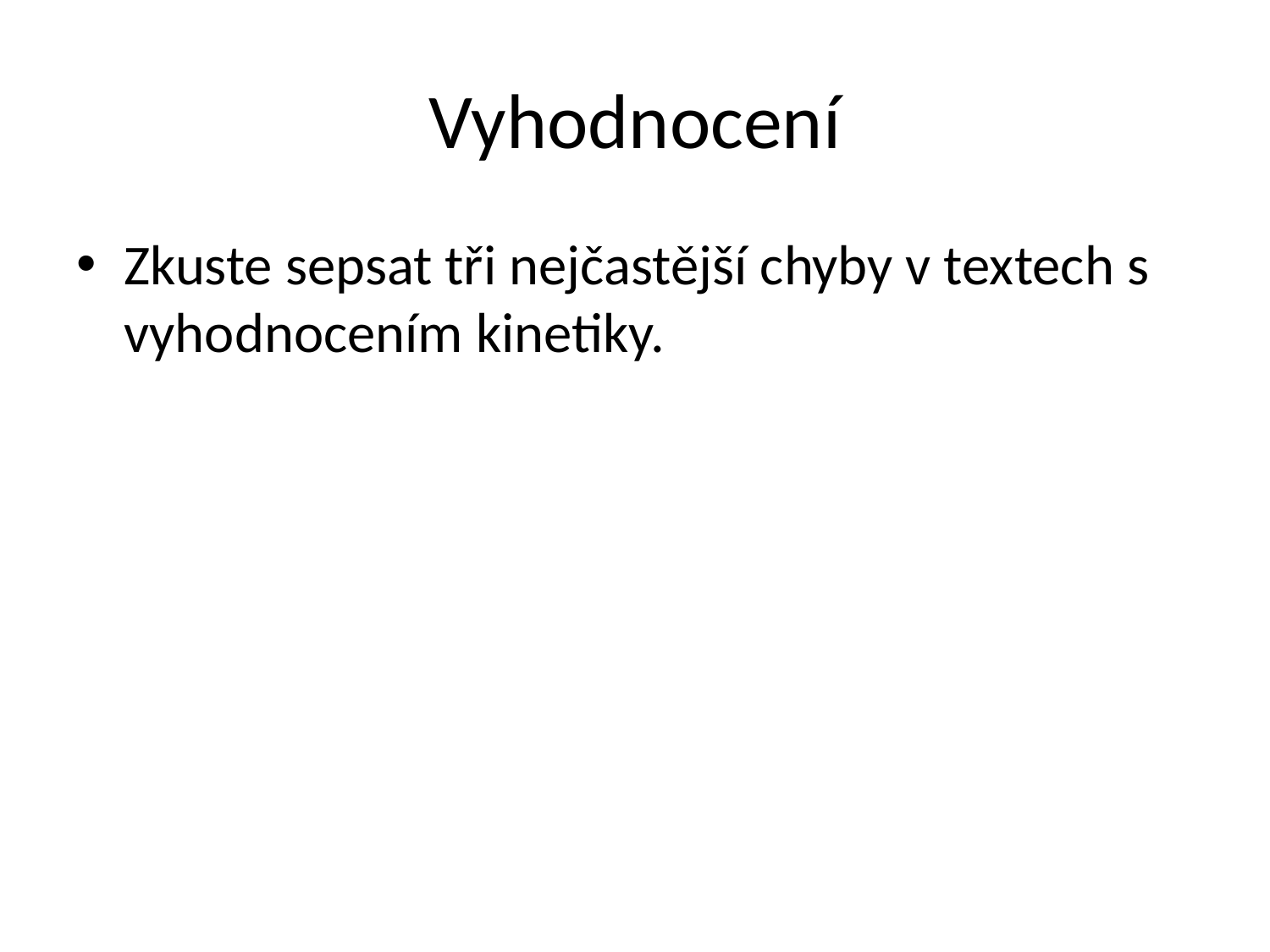

# Vyhodnocení
Zkuste sepsat tři nejčastější chyby v textech s vyhodnocením kinetiky.